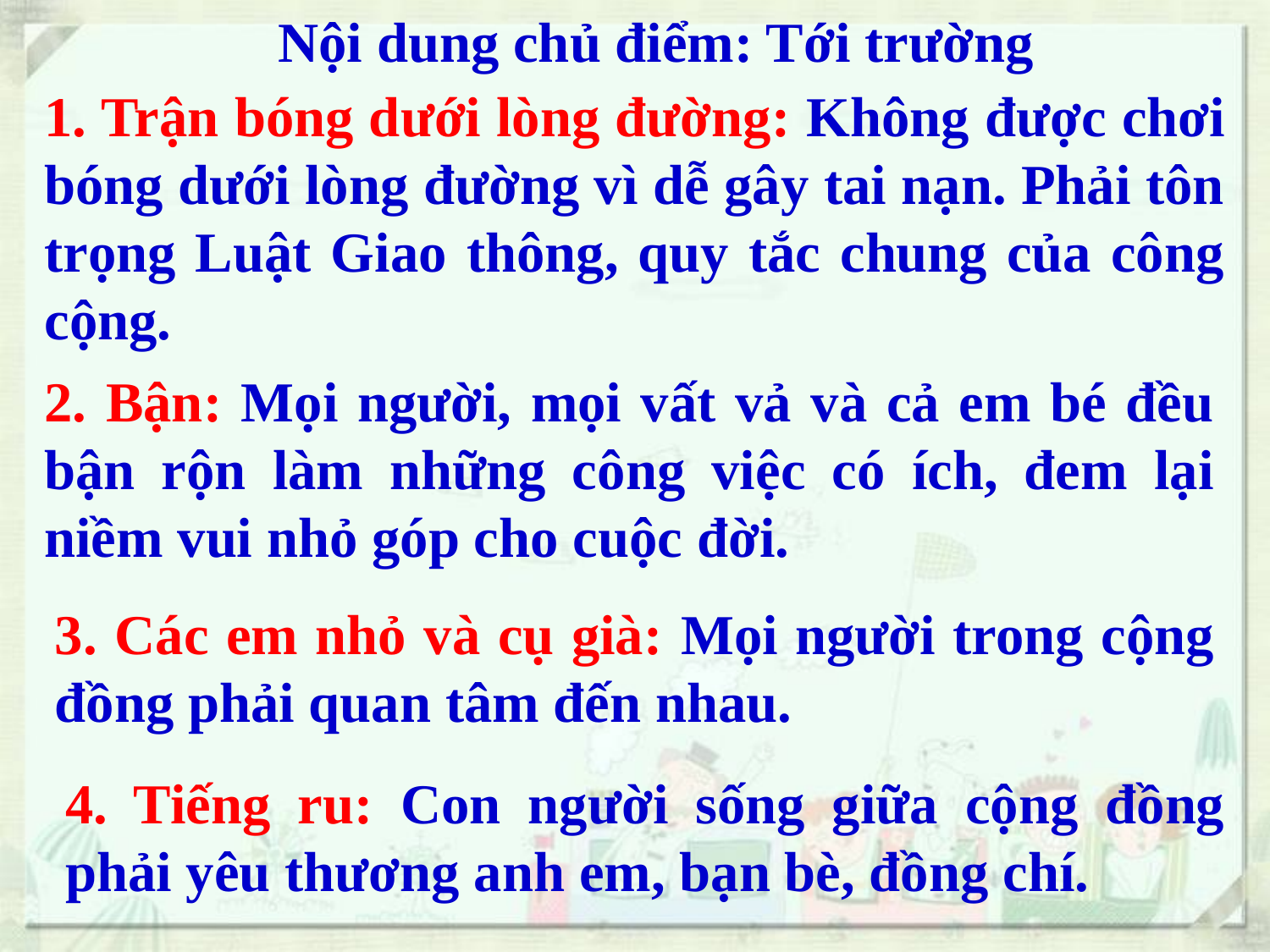

Nội dung chủ điểm: Tới trường
1. Trận bóng dưới lòng đường: Không được chơi bóng dưới lòng đường vì dễ gây tai nạn. Phải tôn trọng Luật Giao thông, quy tắc chung của công cộng.
2. Bận: Mọi người, mọi vất vả và cả em bé đều bận rộn làm những công việc có ích, đem lại niềm vui nhỏ góp cho cuộc đời.
3. Các em nhỏ và cụ già: Mọi người trong cộng đồng phải quan tâm đến nhau.
4. Tiếng ru: Con người sống giữa cộng đồng phải yêu thương anh em, bạn bè, đồng chí.